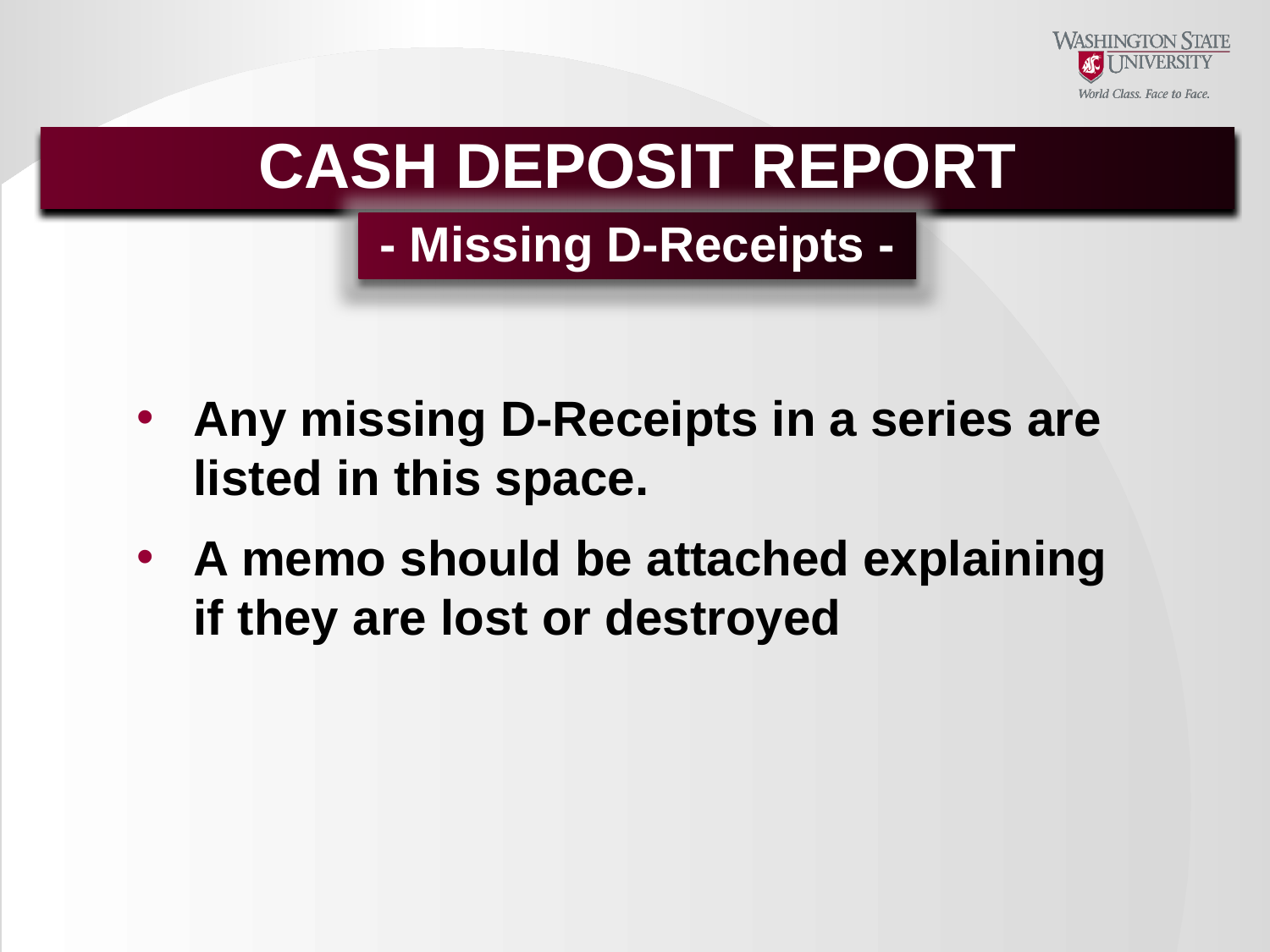

CASH DEPOSIT REPORT
- Missing D-Receipts -
Any missing D-Receipts in a series are listed in this space.
A memo should be attached explaining if they are lost or destroyed